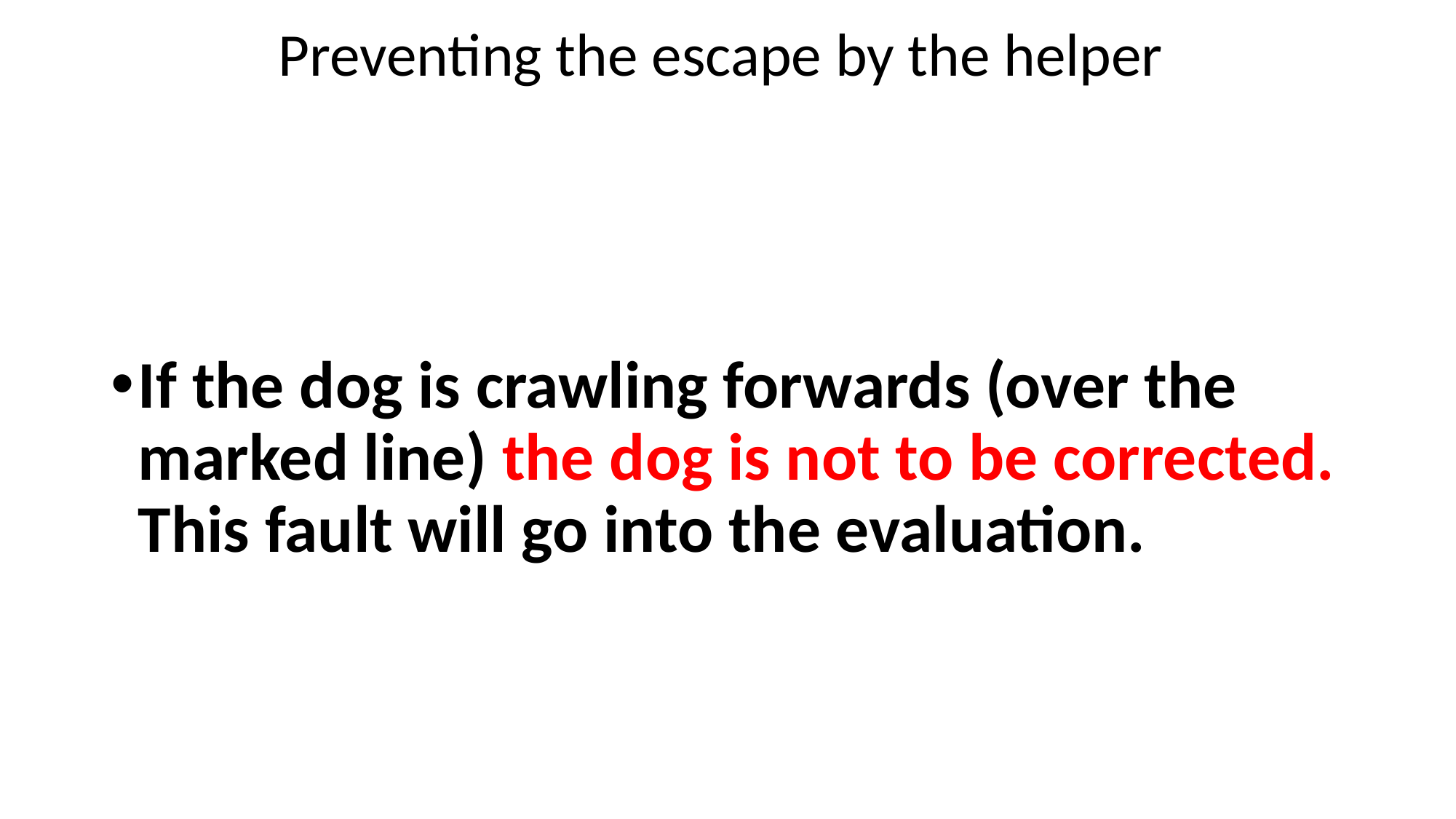

# Preventing the escape by the helper

If the dog is crawling forwards (over the marked line) the dog is not to be corrected. This fault will go into the evaluation.